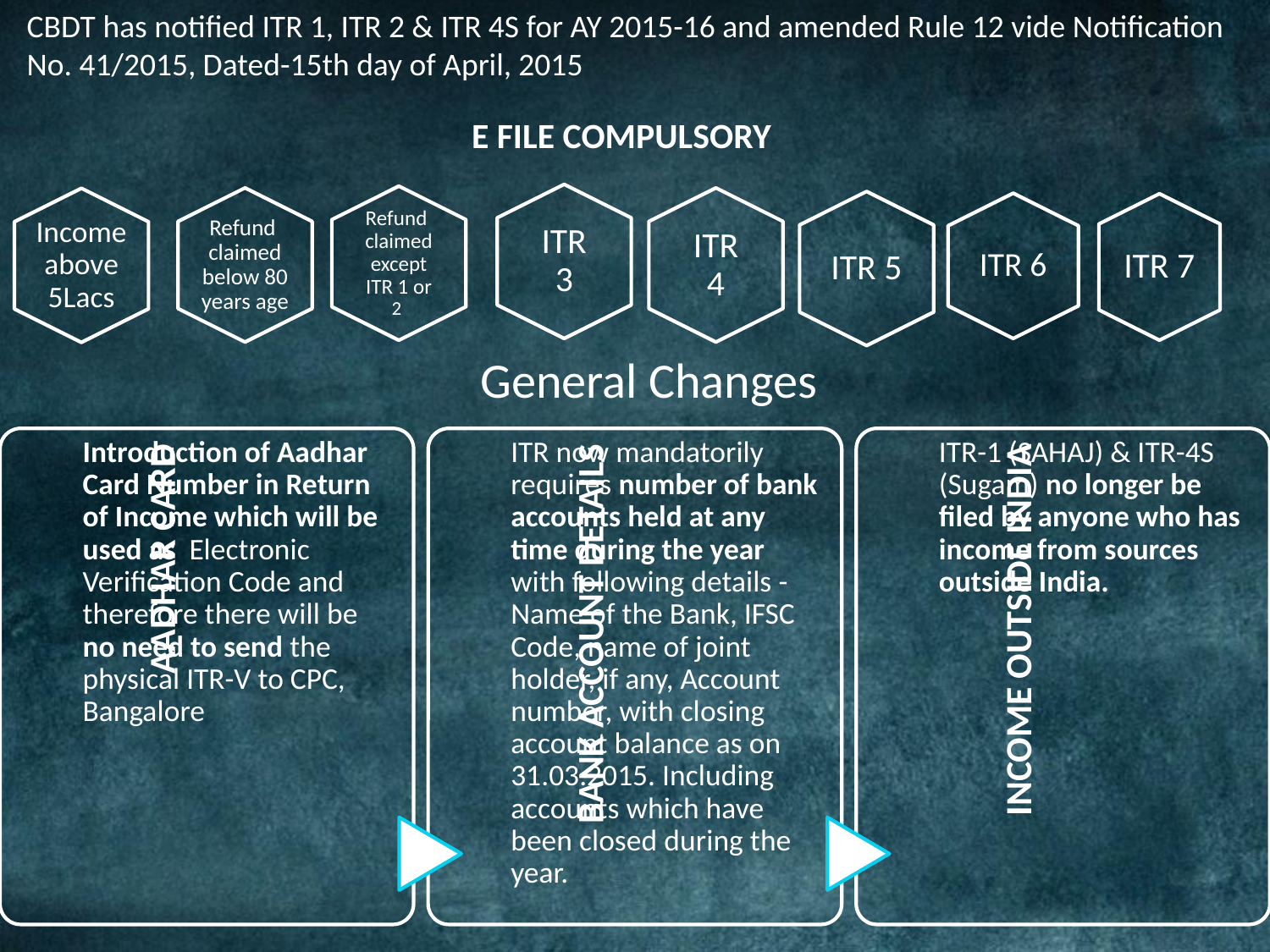

CBDT has notified ITR 1, ITR 2 & ITR 4S for AY 2015-16 and amended Rule 12 vide Notification No. 41/2015, Dated-15th day of April, 2015
ITR 4
Income above 5Lacs
ITR 3
E FILE COMPULSORY
ITR 5
ITR 6
Refund  claimed below 80 years age
Refund  claimed except ITR 1 or 2
ITR 7
 AADHAR CARD
Introduction of Aadhar Card Number in Return of Income which will be used as  Electronic Verification Code and therefore there will be no need to send the physical ITR-V to CPC, Bangalore
BANK ACCOUNT DETAILS
ITR now mandatorily requires number of bank accounts held at any time during the year with following details -Name of the Bank, IFSC Code, name of joint holder, if any, Account number, with closing account balance as on 31.03.2015. Including accounts which have been closed during the year.
INCOME OUTSIDE INDIA
ITR-1 (SAHAJ) & ITR-4S (Sugam) no longer be filed by anyone who has income from sources outside India.
General Changes